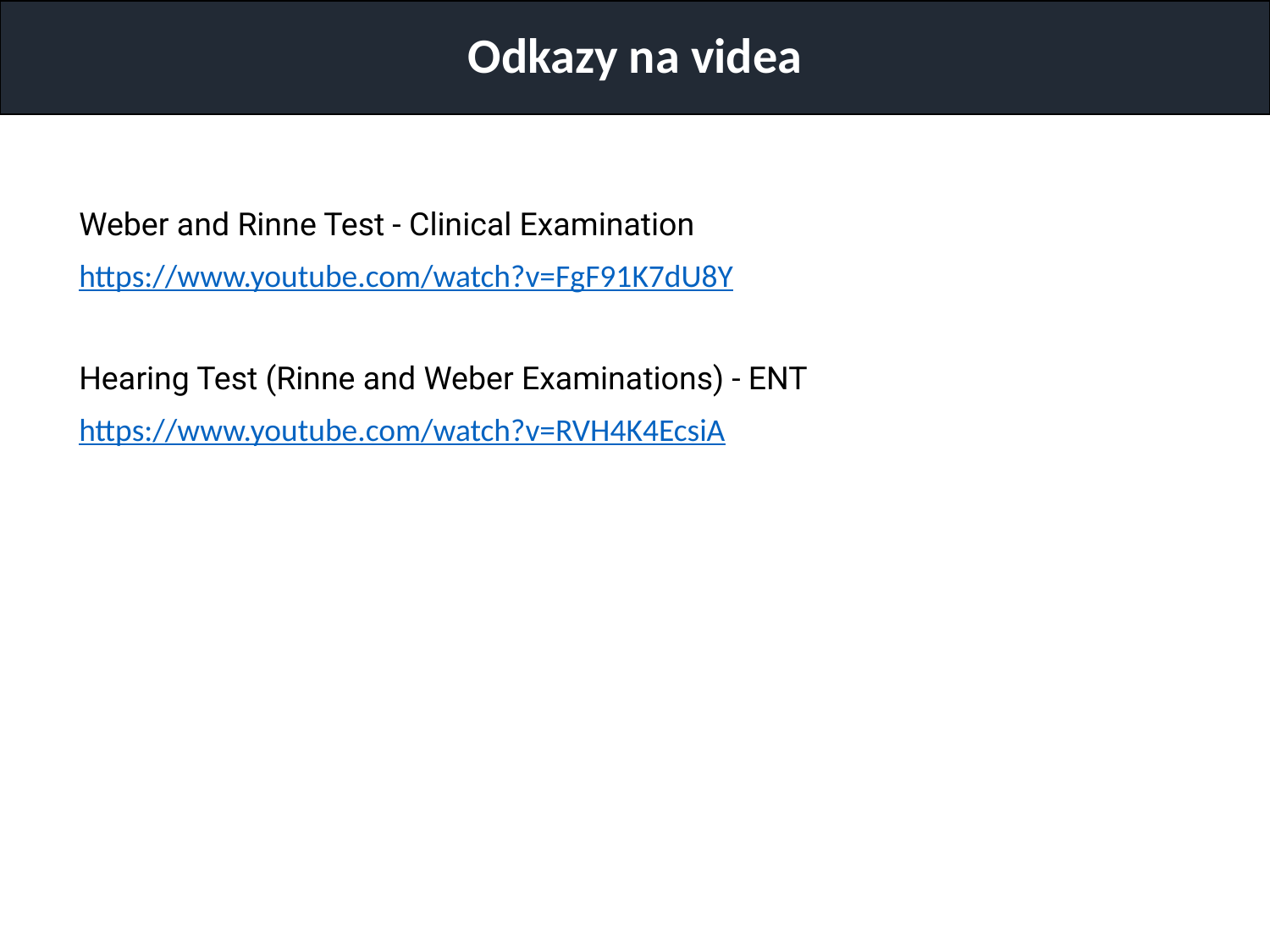

Odkazy na videa
Weber and Rinne Test - Clinical Examination
https://www.youtube.com/watch?v=FgF91K7dU8Y
Hearing Test (Rinne and Weber Examinations) - ENT
https://www.youtube.com/watch?v=RVH4K4EcsiA